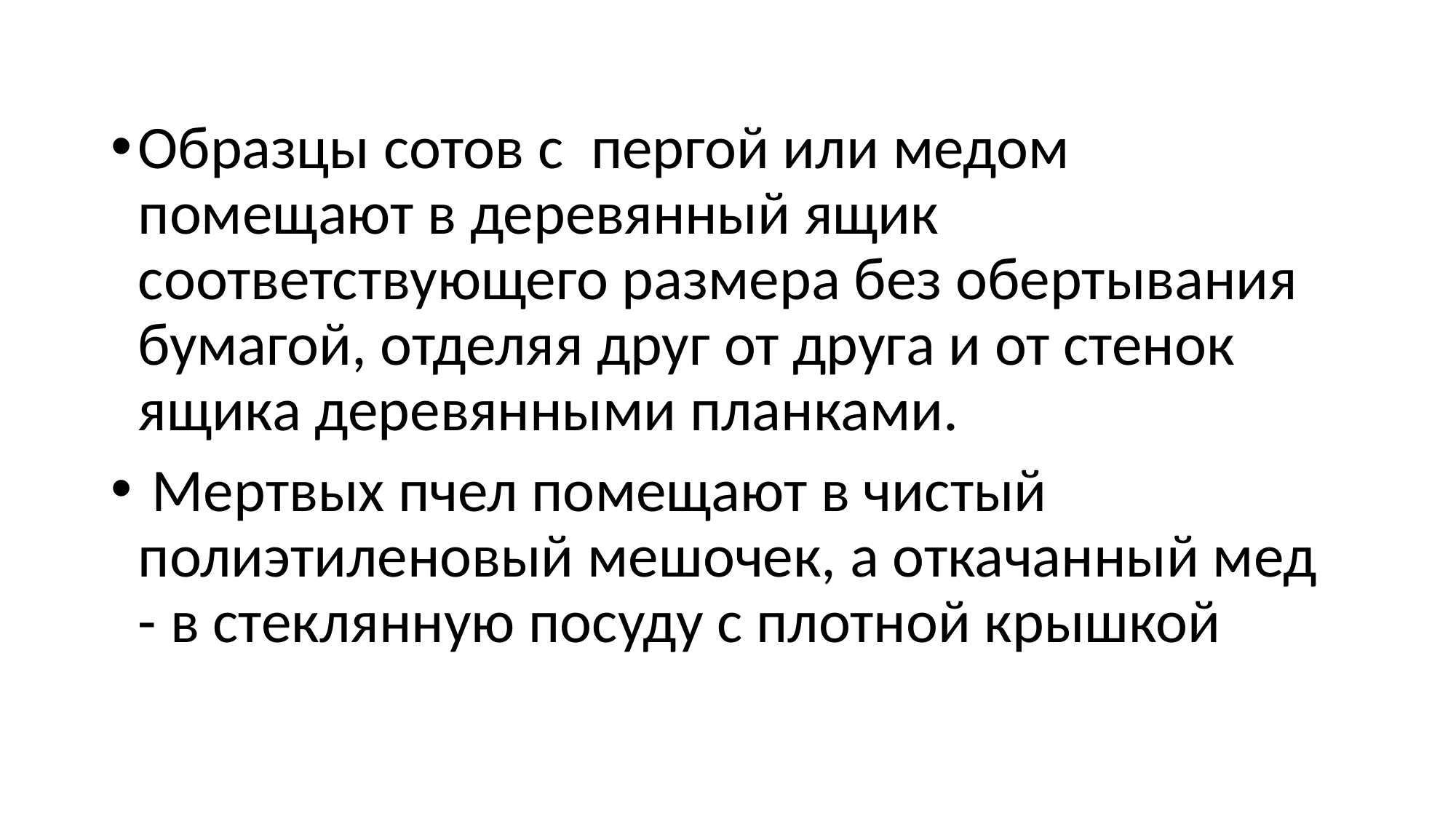

#
Образцы сотов с  пергой или медом помещают в деревянный ящик соответствующего размера без обертывания бумагой, отделяя друг от друга и от стенок ящика деревянными планками.
 Мертвых пчел помещают в чистый полиэтиленовый мешочек, а откачанный мед - в стеклянную посуду с плотной крышкой